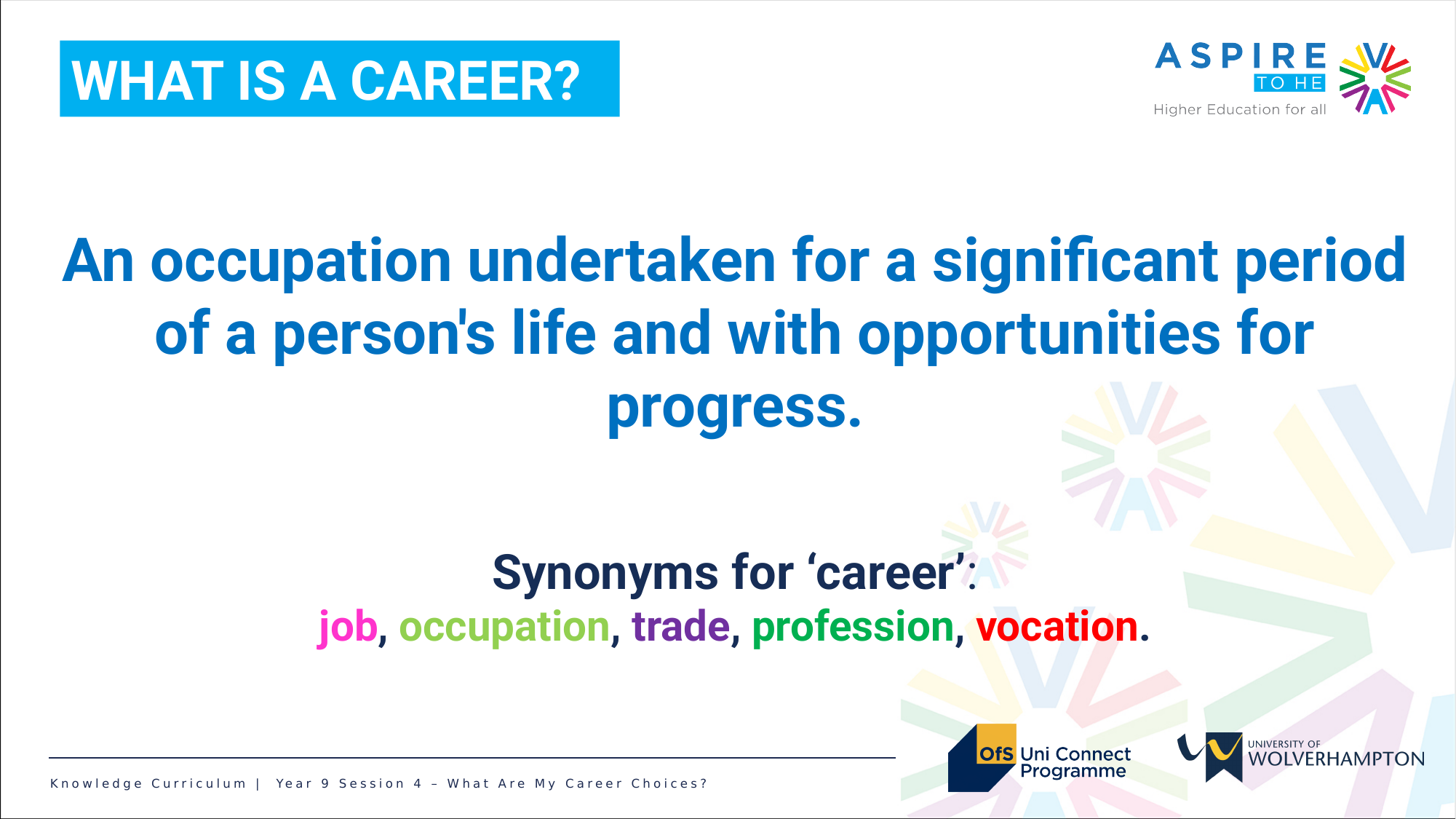

WHAT IS A CAREER?
An occupation undertaken for a significant period of a person's life and with opportunities for progress.

Synonyms for ‘career’:
 job, occupation, trade, profession, vocation.